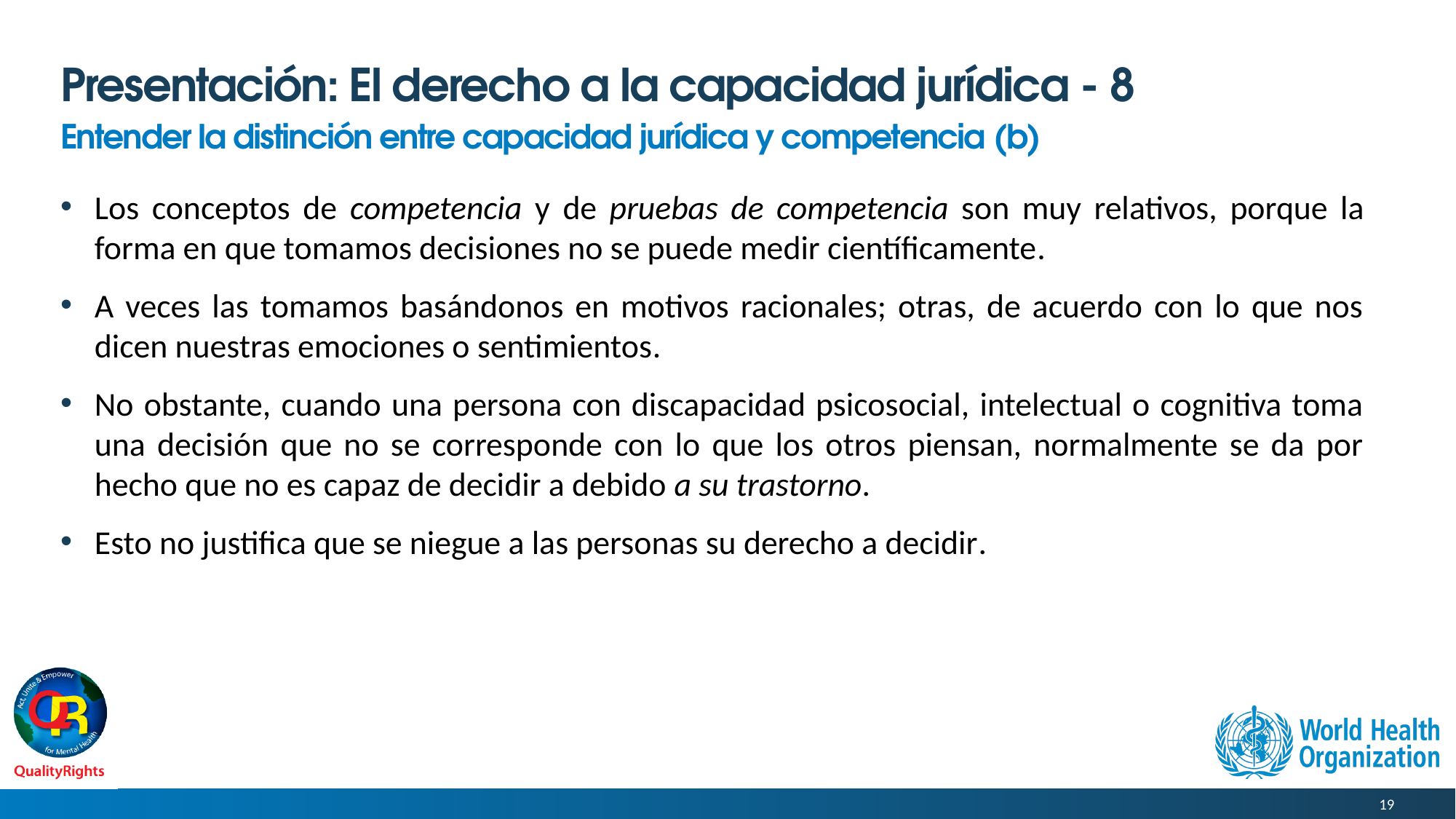

# Presentación: El derecho a la capacidad jurídica - 8
Entender la distinción entre capacidad jurídica y competencia (b)
Los conceptos de competencia y de pruebas de competencia son muy relativos, porque la forma en que tomamos decisiones no se puede medir científicamente.
A veces las tomamos basándonos en motivos racionales; otras, de acuerdo con lo que nos dicen nuestras emociones o sentimientos.
No obstante, cuando una persona con discapacidad psicosocial, intelectual o cognitiva toma una decisión que no se corresponde con lo que los otros piensan, normalmente se da por hecho que no es capaz de decidir a debido a su trastorno.
Esto no justifica que se niegue a las personas su derecho a decidir.

19